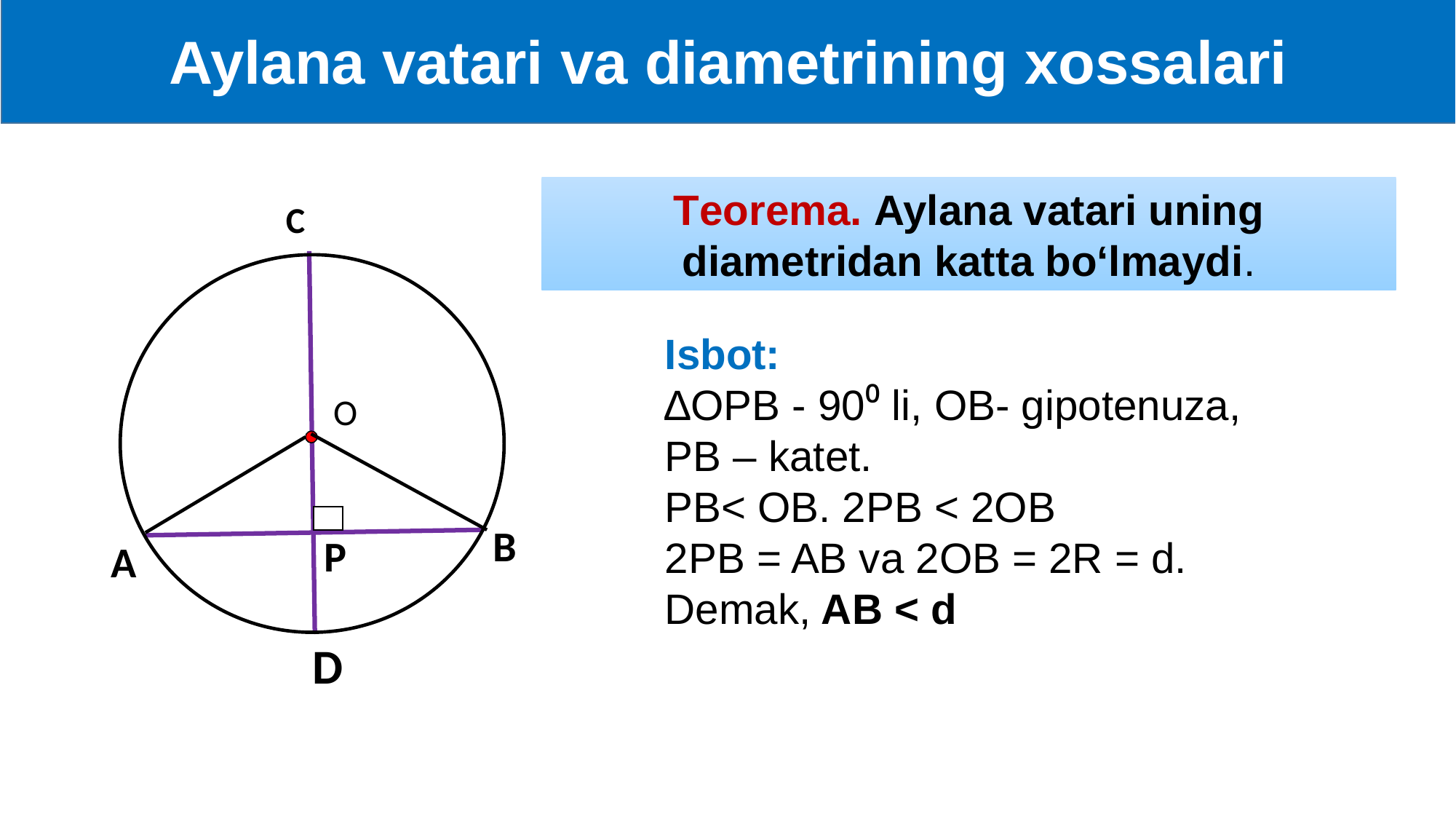

Aylana vatari va diametrining xossalari
Тeorema. Aylana vatari uning diametridan katta bo‘lmaydi.
С

В
А

Isbot:
∆OPB - 90⁰ li, OB- gipotenuza,
PB – katet.
PB< OB. 2PB < 2OB
2PB = AB va 2OB = 2R = d.
Demak, AB < d
    О

P
D